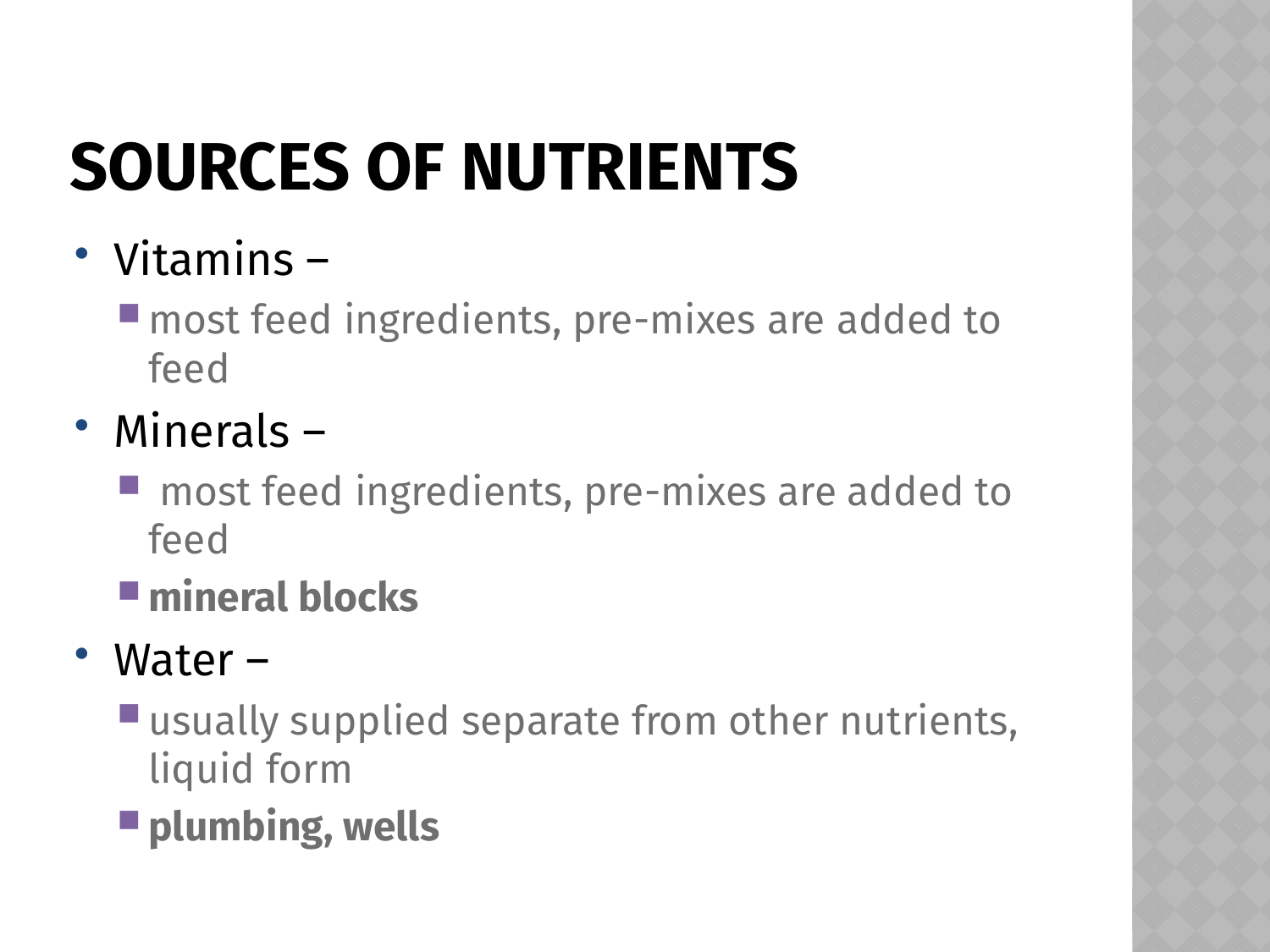

# Sources of nutrients
Vitamins –
most feed ingredients, pre-mixes are added to feed
Minerals –
 most feed ingredients, pre-mixes are added to feed
mineral blocks
Water –
usually supplied separate from other nutrients, liquid form
plumbing, wells